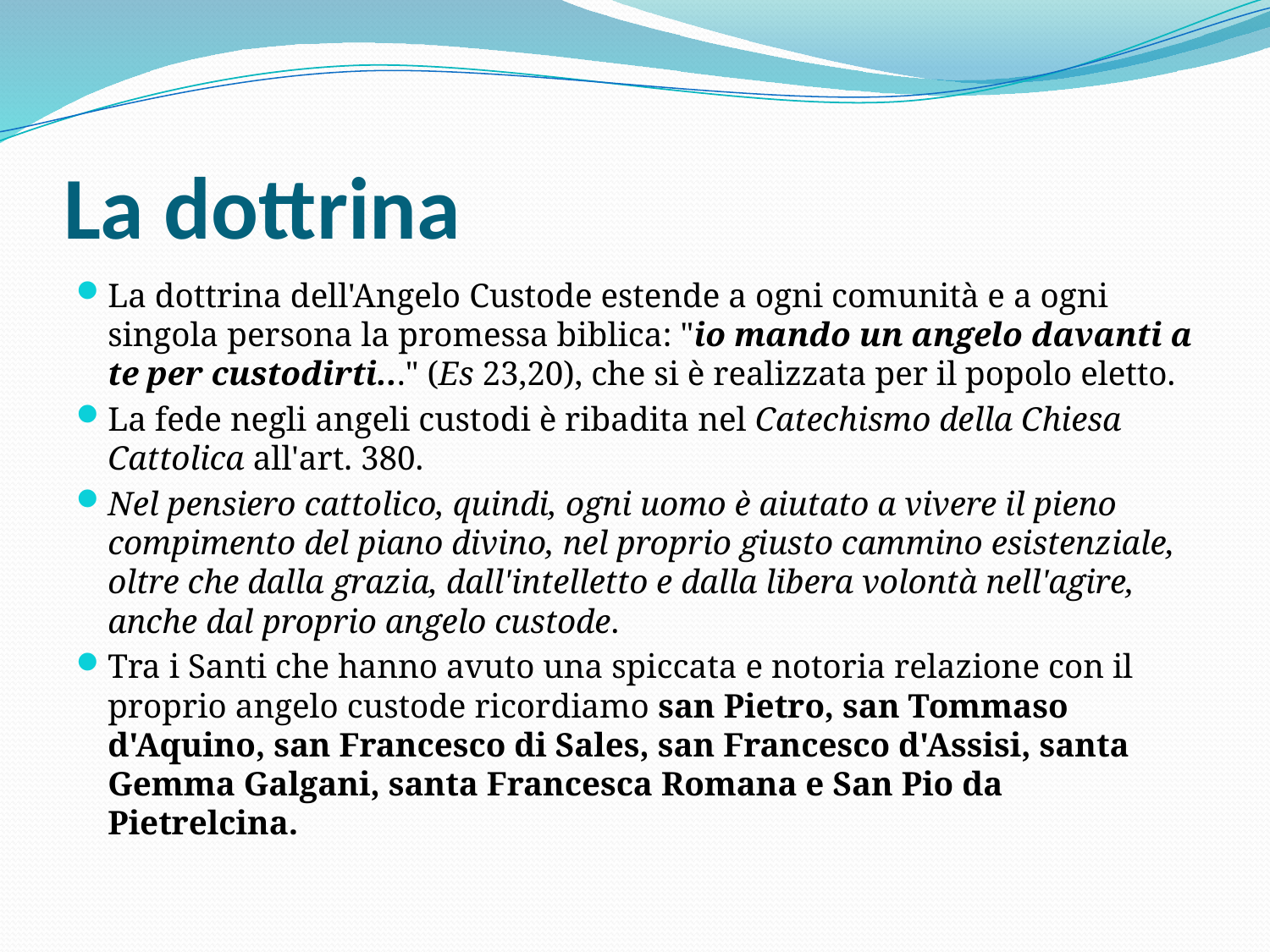

# La dottrina
La dottrina dell'Angelo Custode estende a ogni comunità e a ogni singola persona la promessa biblica: "io mando un angelo davanti a te per custodirti..." (Es 23,20), che si è realizzata per il popolo eletto.
La fede negli angeli custodi è ribadita nel Catechismo della Chiesa Cattolica all'art. 380.
Nel pensiero cattolico, quindi, ogni uomo è aiutato a vivere il pieno compimento del piano divino, nel proprio giusto cammino esistenziale, oltre che dalla grazia, dall'intelletto e dalla libera volontà nell'agire, anche dal proprio angelo custode.
Tra i Santi che hanno avuto una spiccata e notoria relazione con il proprio angelo custode ricordiamo san Pietro, san Tommaso d'Aquino, san Francesco di Sales, san Francesco d'Assisi, santa Gemma Galgani, santa Francesca Romana e San Pio da Pietrelcina.